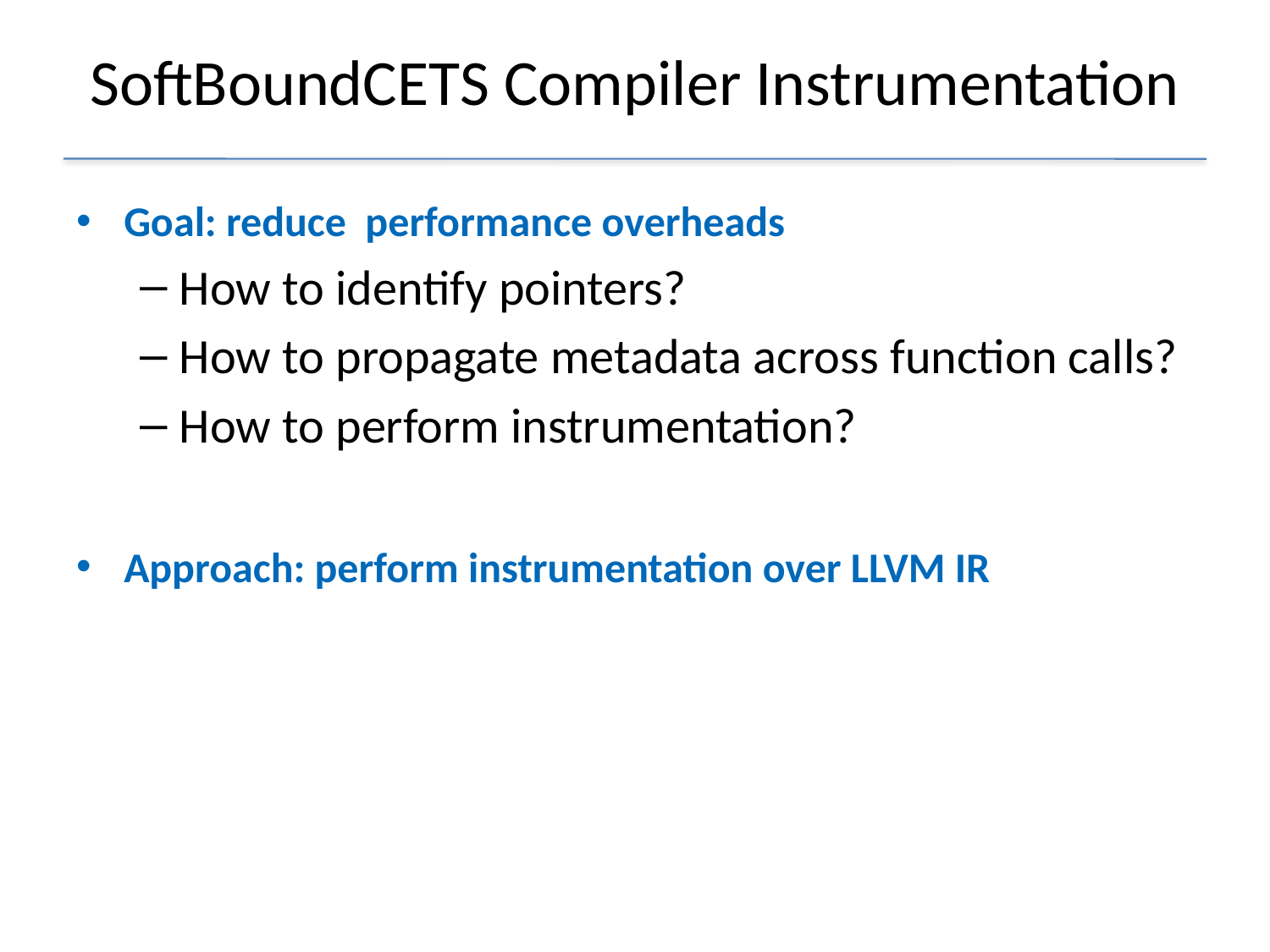

# SoftBoundCETS Compiler Instrumentation
Goal: reduce  performance overheads
How to identify pointers?
How to propagate metadata across function calls?
How to perform instrumentation?

Approach: perform instrumentation over LLVM IR